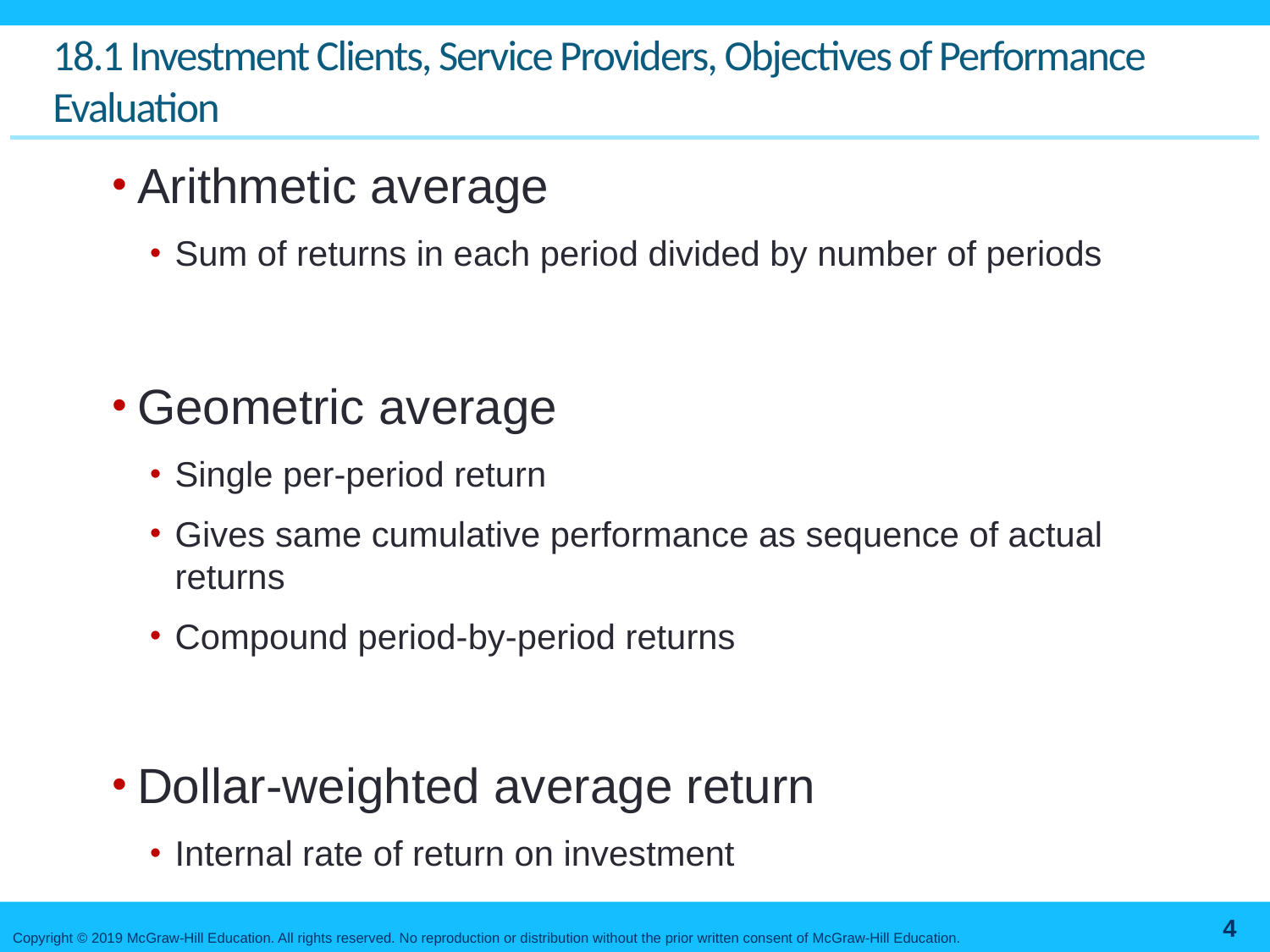

# 18.1 Investment Clients, Service Providers, Objectives of Performance Evaluation
Arithmetic average
Sum of returns in each period divided by number of periods

Geometric average
Single per-period return
Gives same cumulative performance as sequence of actual returns
Compound period-by-period returns

Dollar-weighted average return
Internal rate of return on investment